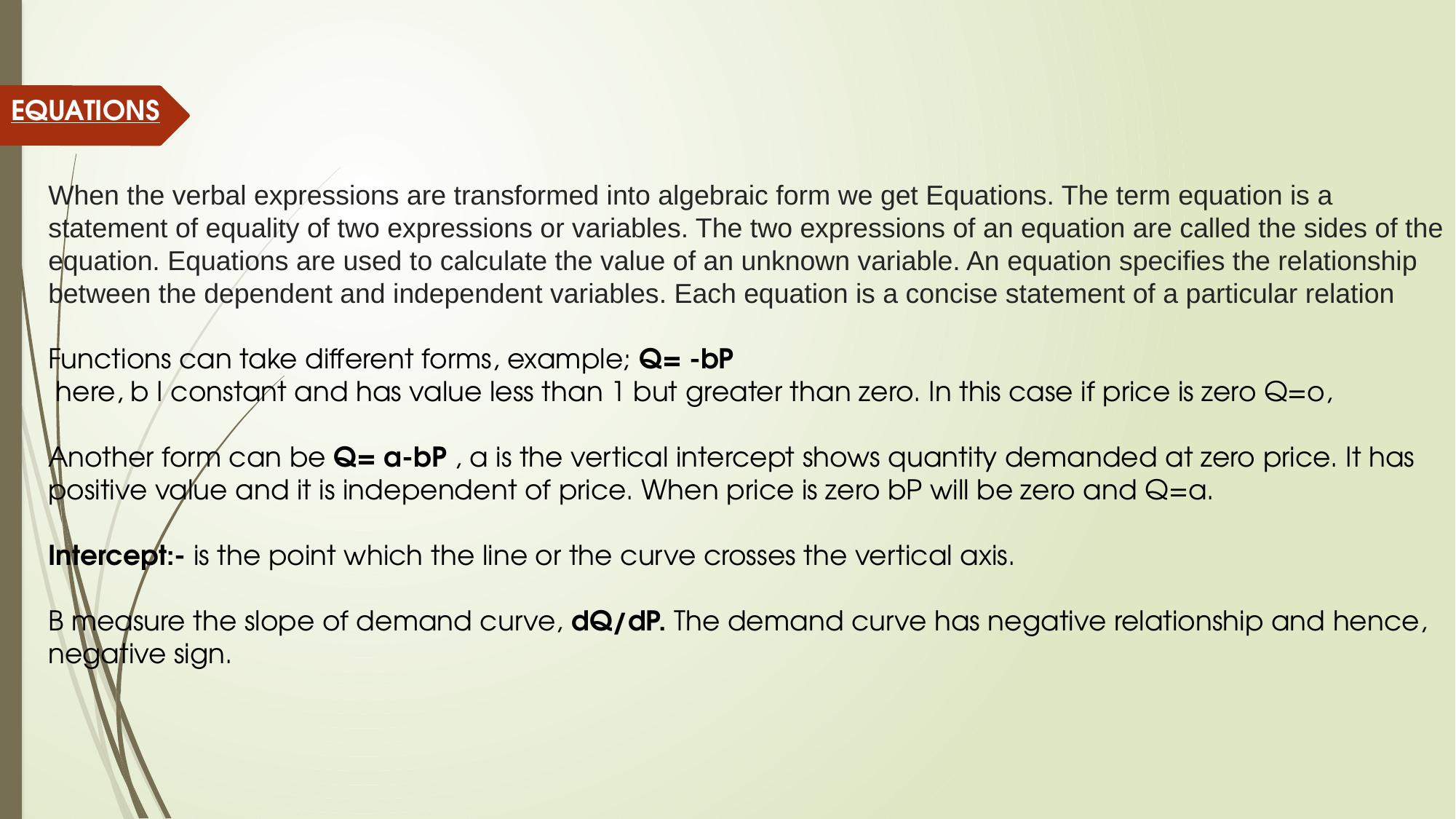

EQUATIONS
When the verbal expressions are transformed into algebraic form we get Equations. The term equation is a statement of equality of two expressions or variables. The two expressions of an equation are called the sides of the equation. Equations are used to calculate the value of an unknown variable. An equation specifies the relationship between the dependent and independent variables. Each equation is a concise statement of a particular relation

Functions can take different forms, example; Q= -bP
 here, b I constant and has value less than 1 but greater than zero. In this case if price is zero Q=o,

Another form can be Q= a-bP , a is the vertical intercept shows quantity demanded at zero price. It has positive value and it is independent of price. When price is zero bP will be zero and Q=a.

Intercept:- is the point which the line or the curve crosses the vertical axis.

B measure the slope of demand curve, dQ/dP. The demand curve has negative relationship and hence, negative sign.